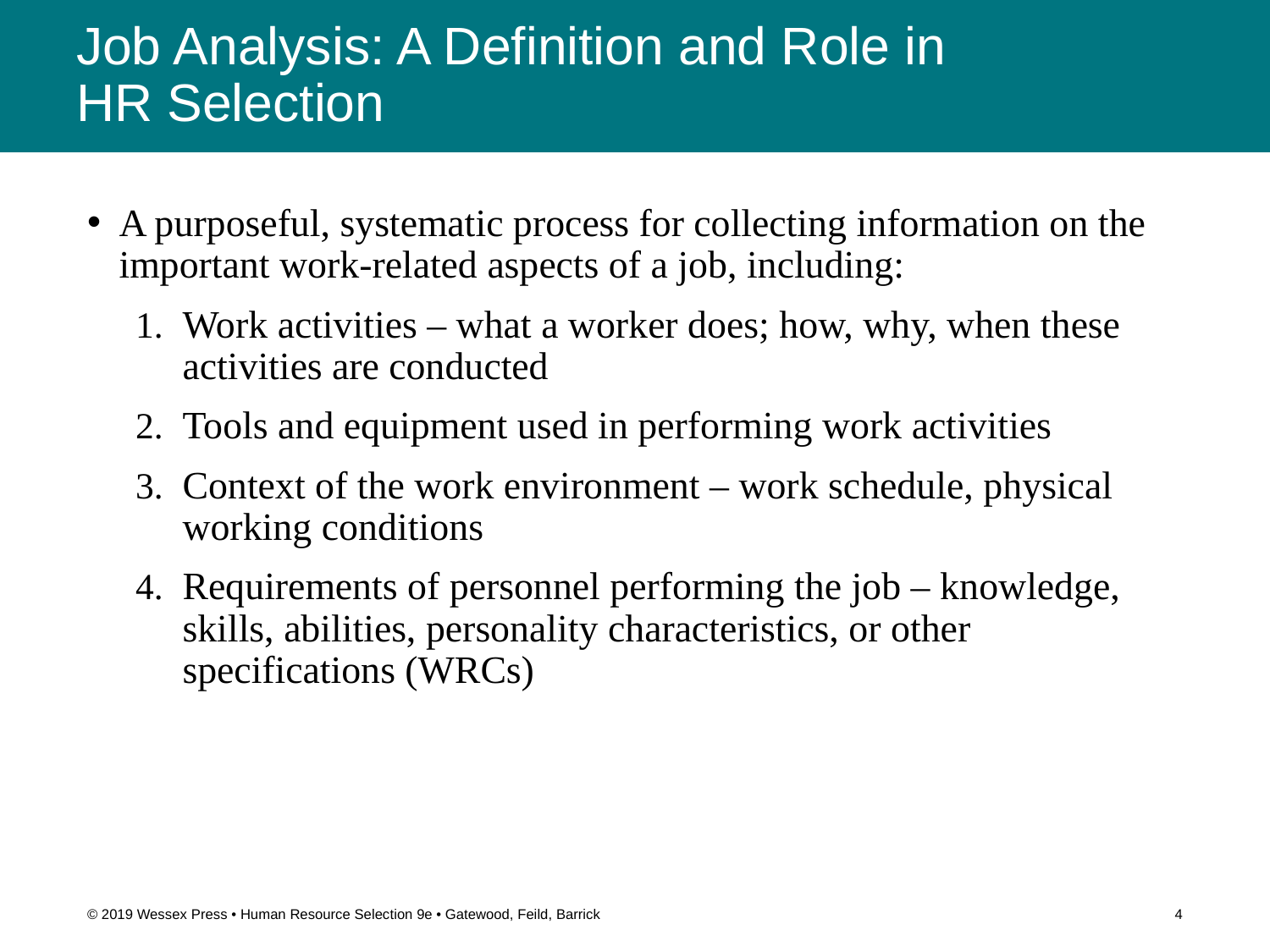

# Job Analysis: A Definition and Role in HR Selection
A purposeful, systematic process for collecting information on the important work-related aspects of a job, including:
Work activities – what a worker does; how, why, when these activities are conducted
Tools and equipment used in performing work activities
Context of the work environment – work schedule, physical working conditions
Requirements of personnel performing the job – knowledge, skills, abilities, personality characteristics, or other specifications (WRCs)
© 2019 Wessex Press • Human Resource Selection 9e • Gatewood, Feild, Barrick
4